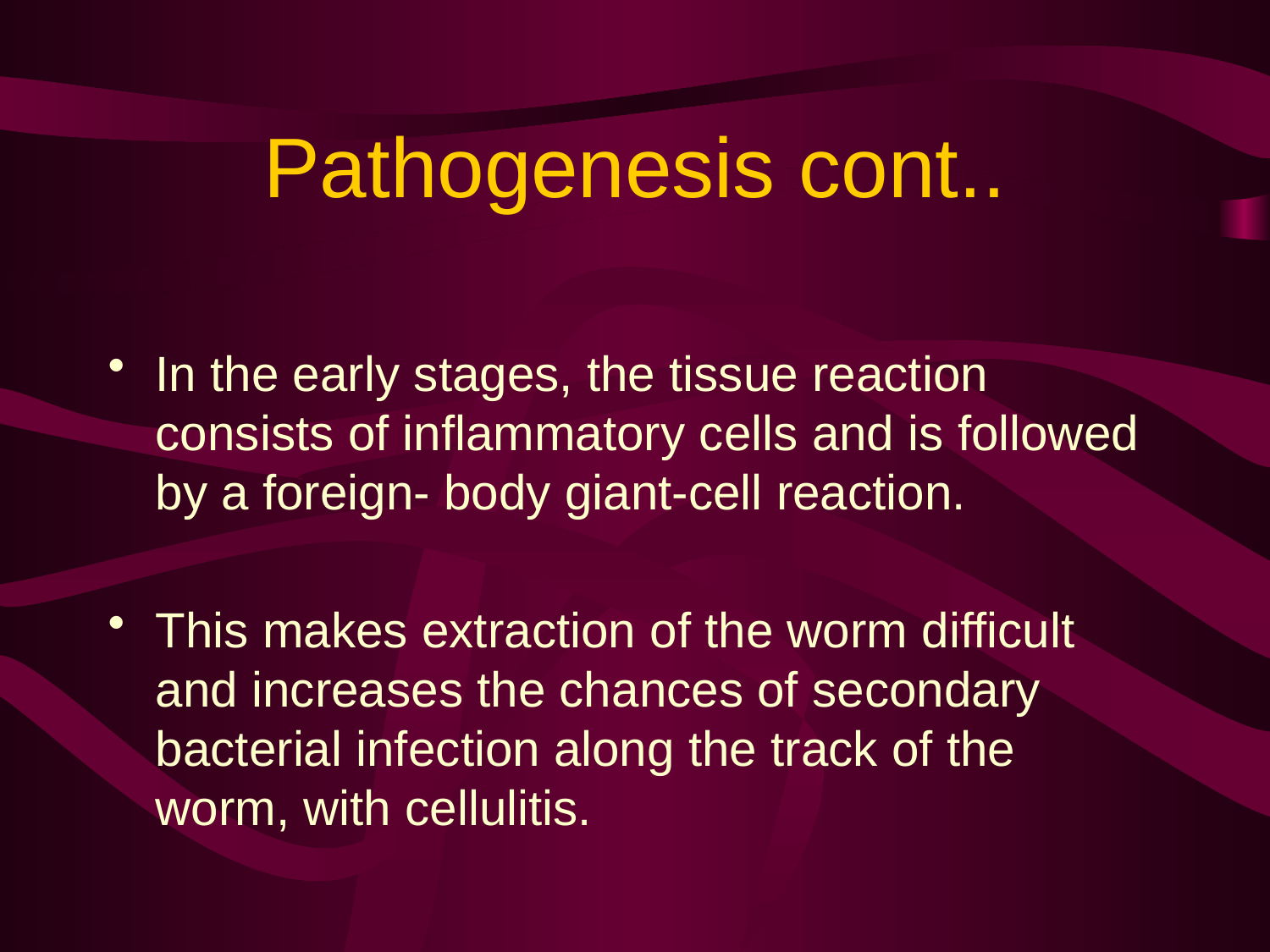

# Pathogenesis cont..

In the early stages, the tissue reaction consists of inflammatory cells and is followed by a foreign- body giant-cell reaction.

This makes extraction of the worm difficult and increases the chances of secondary bacterial infection along the track of the worm, with cellulitis.